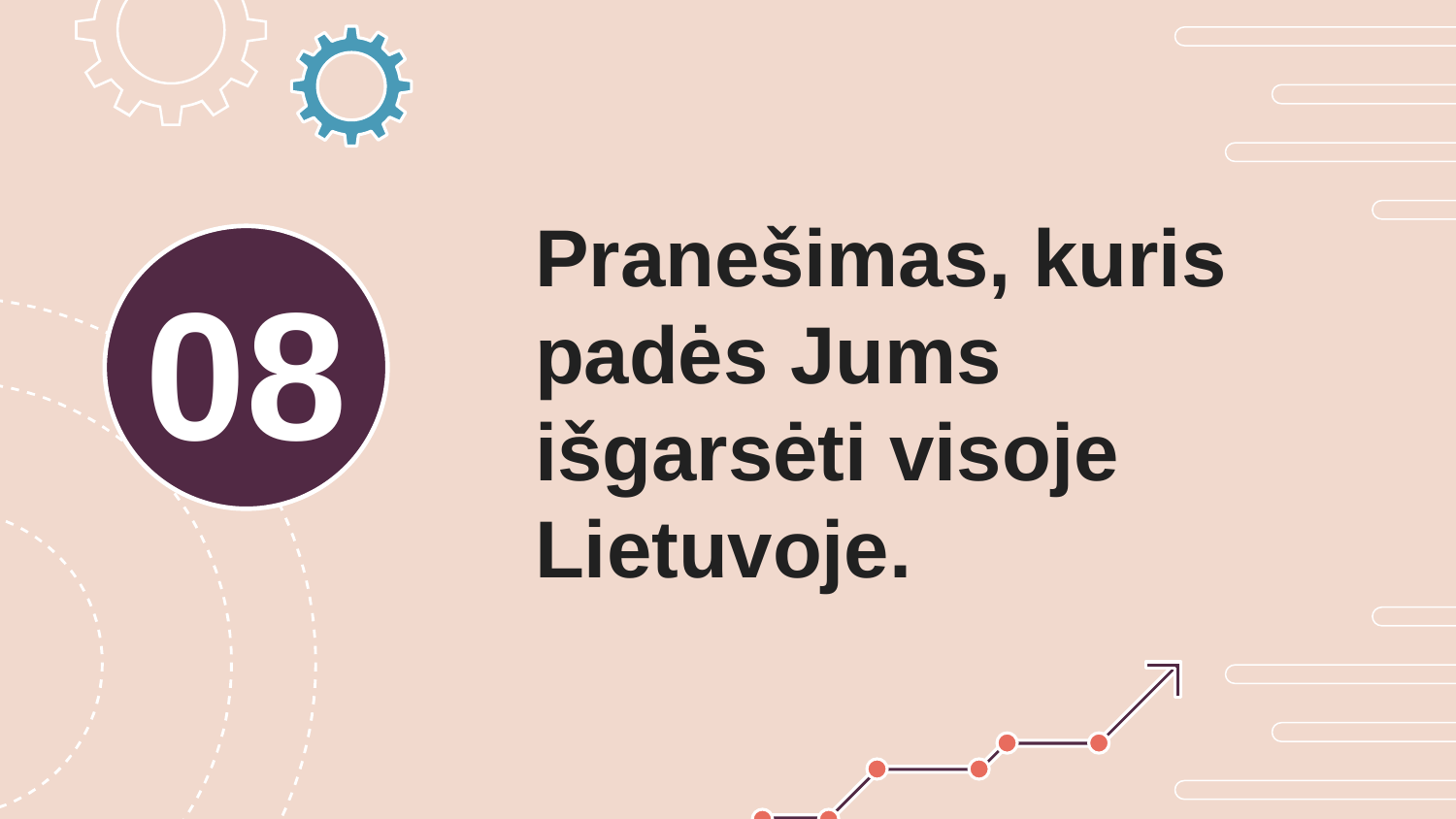

# Pranešimas, kuris padės Jums išgarsėti visoje Lietuvoje.
08